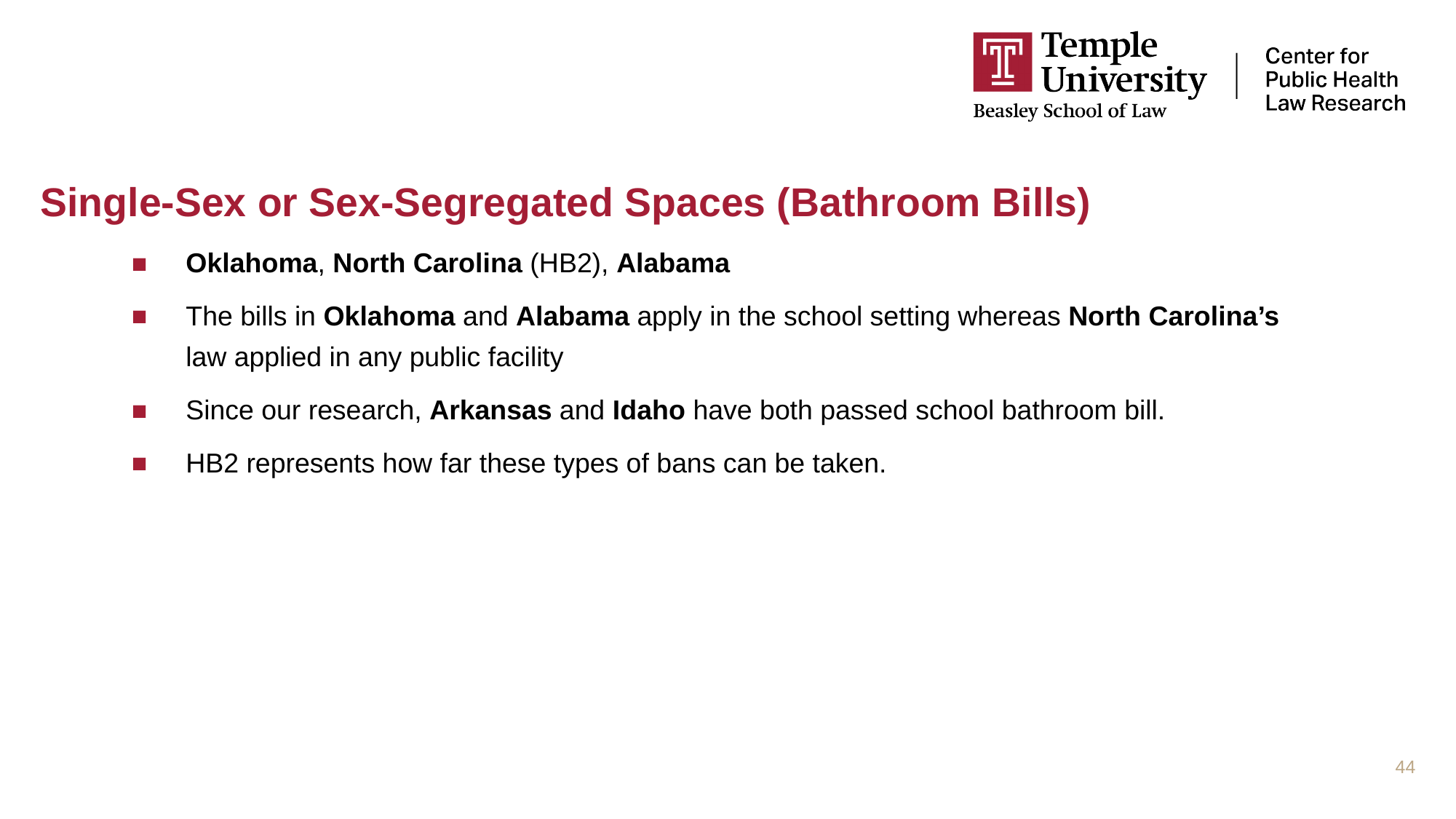

Single-Sex or Sex-Segregated Spaces (Bathroom Bills)
Oklahoma, North Carolina (HB2), Alabama
The bills in Oklahoma and Alabama apply in the school setting whereas North Carolina’s law applied in any public facility
Since our research, Arkansas and Idaho have both passed school bathroom bill.
HB2 represents how far these types of bans can be taken.